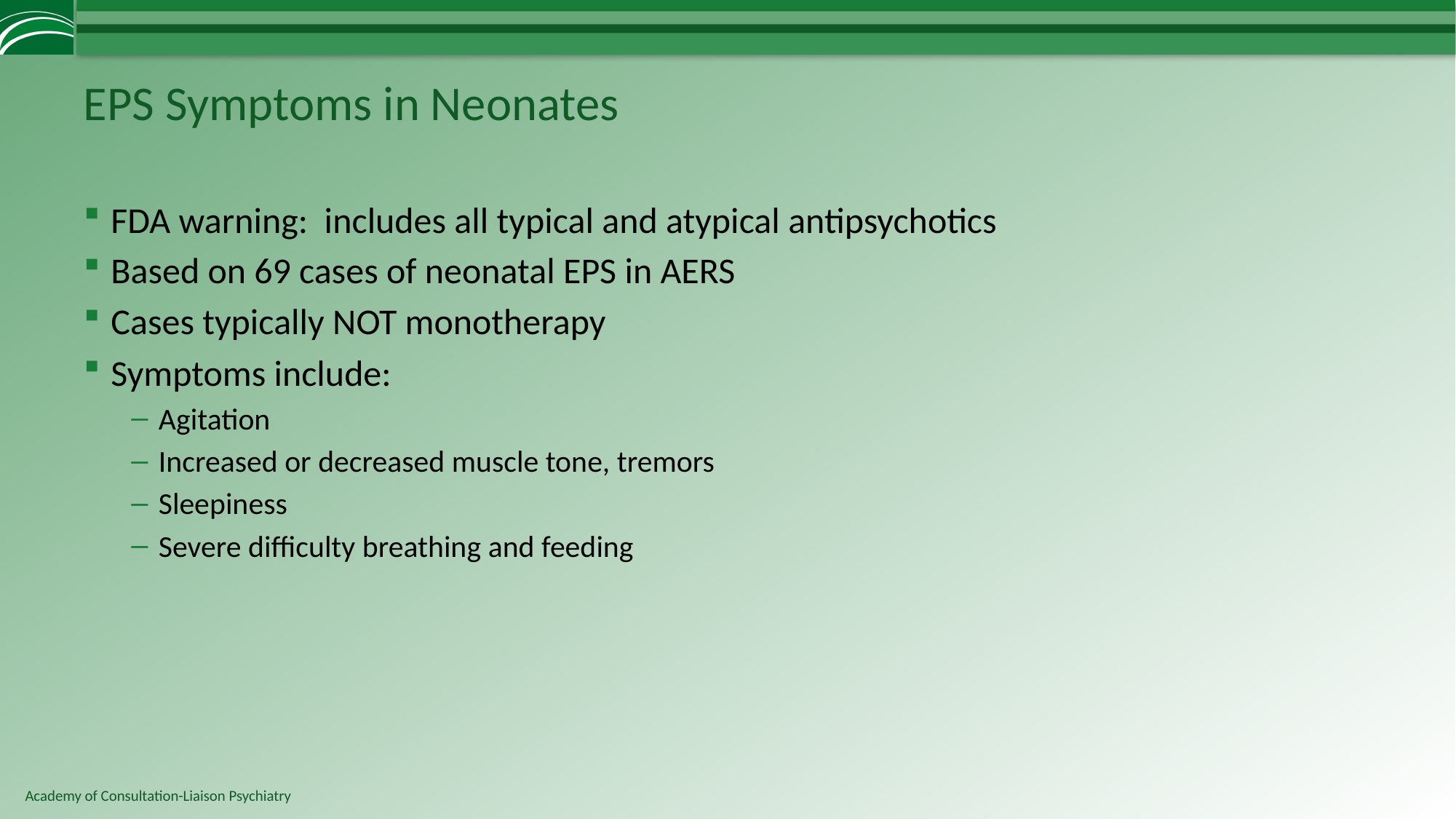

# EPS Symptoms in Neonates
FDA warning:  includes all typical and atypical antipsychotics
Based on 69 cases of neonatal EPS in AERS
Cases typically NOT monotherapy
Symptoms include:
Agitation
Increased or decreased muscle tone, tremors
Sleepiness
Severe difficulty breathing and feeding